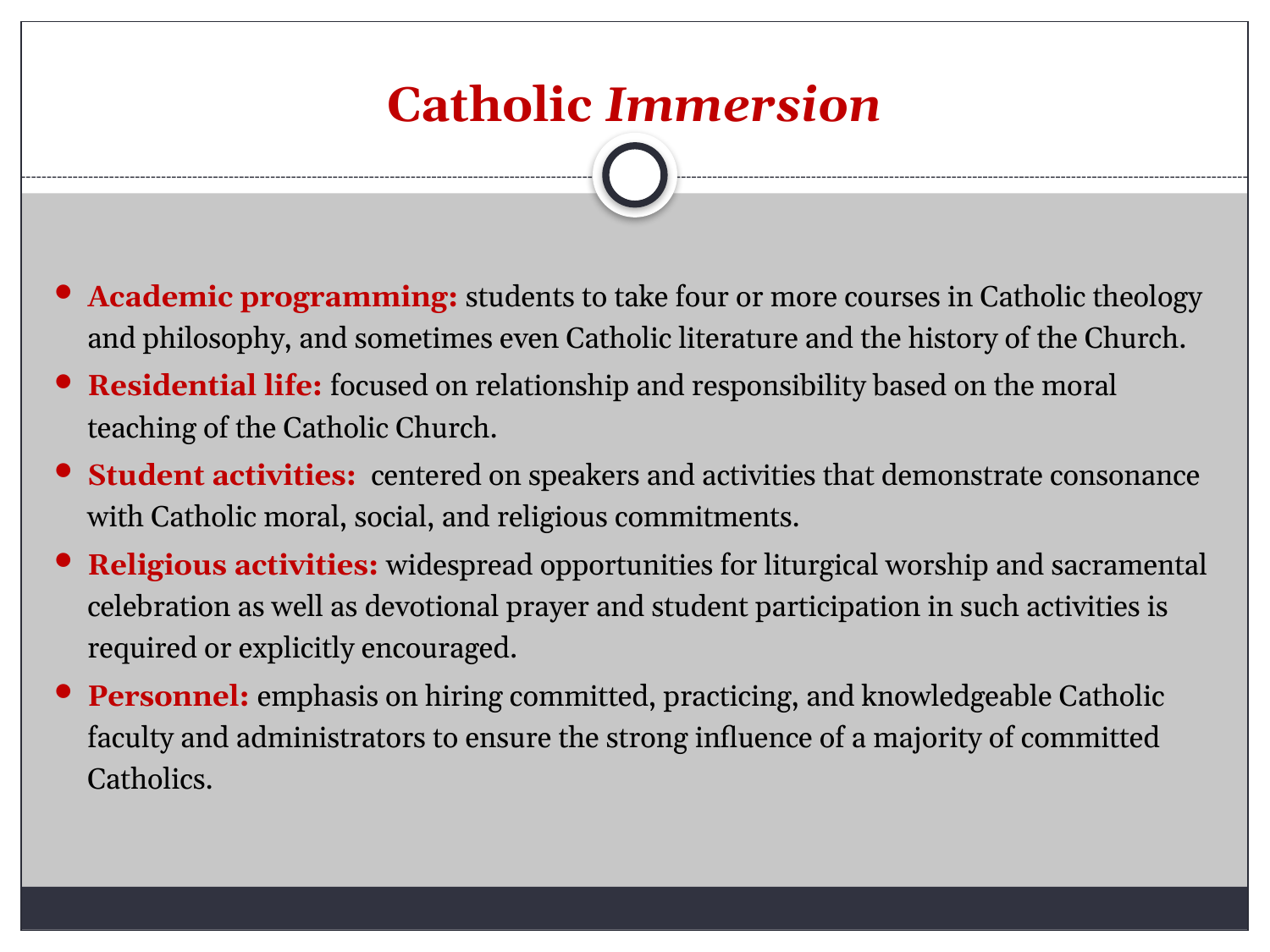

# Catholic Immersion
Academic programming: students to take four or more courses in Catholic theology and philosophy, and sometimes even Catholic literature and the history of the Church.
Residential life: focused on relationship and responsibility based on the moral teaching of the Catholic Church.
Student activities:  centered on speakers and activities that demonstrate consonance with Catholic moral, social, and religious commitments.
Religious activities: widespread opportunities for liturgical worship and sacramental celebration as well as devotional prayer and student participation in such activities is required or explicitly encouraged.
Personnel: emphasis on hiring committed, practicing, and knowledgeable Catholic faculty and administrators to ensure the strong influence of a majority of committed Catholics.